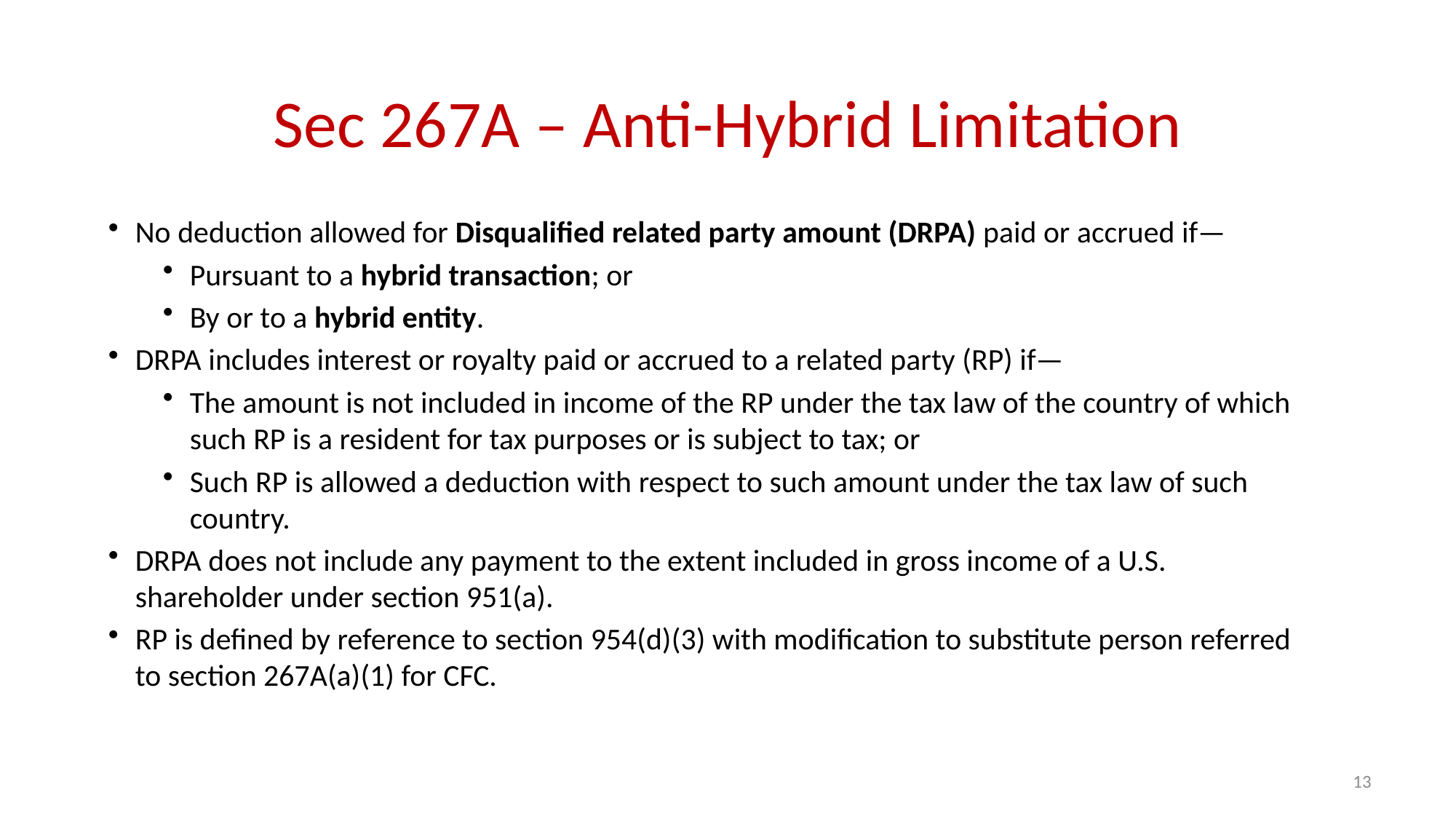

Sec 267A – Anti-Hybrid Limitation
No deduction allowed for Disqualified related party amount (DRPA) paid or accrued if—
Pursuant to a hybrid transaction; or
By or to a hybrid entity.
DRPA includes interest or royalty paid or accrued to a related party (RP) if—
The amount is not included in income of the RP under the tax law of the country of which such RP is a resident for tax purposes or is subject to tax; or
Such RP is allowed a deduction with respect to such amount under the tax law of such country.
DRPA does not include any payment to the extent included in gross income of a U.S. shareholder under section 951(a).
RP is defined by reference to section 954(d)(3) with modification to substitute person referred to section 267A(a)(1) for CFC.
13